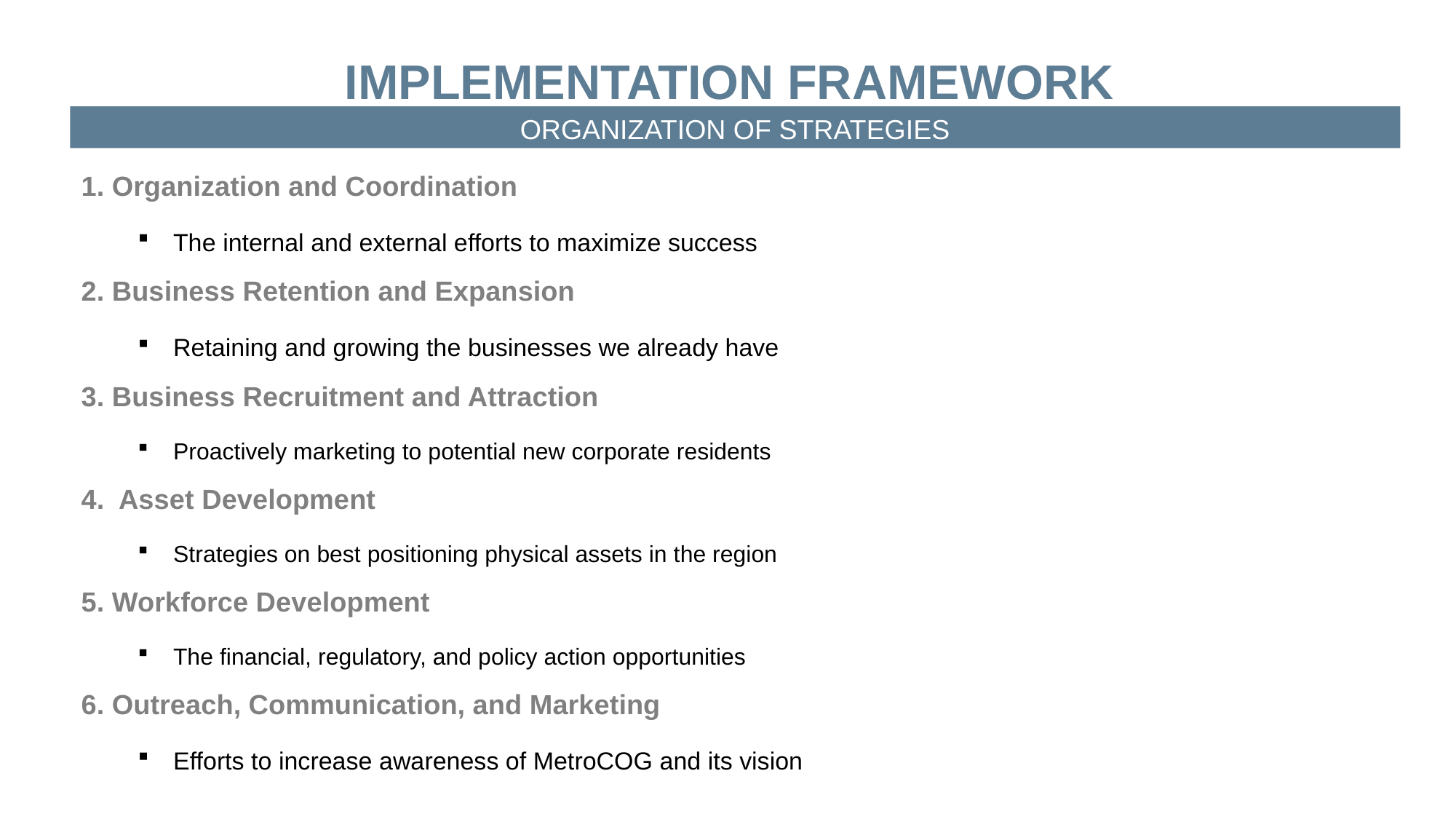

IMPLEMENTATION FRAMEWORK
ORGANIZATION OF STRATEGIES
1. Organization and Coordination
The internal and external efforts to maximize success
2. Business Retention and Expansion
Retaining and growing the businesses we already have
3. Business Recruitment and Attraction
Proactively marketing to potential new corporate residents
4.  Asset Development
Strategies on best positioning physical assets in the region
5. Workforce Development
The financial, regulatory, and policy action opportunities
6. Outreach, Communication, and Marketing
Efforts to increase awareness of MetroCOG and its vision